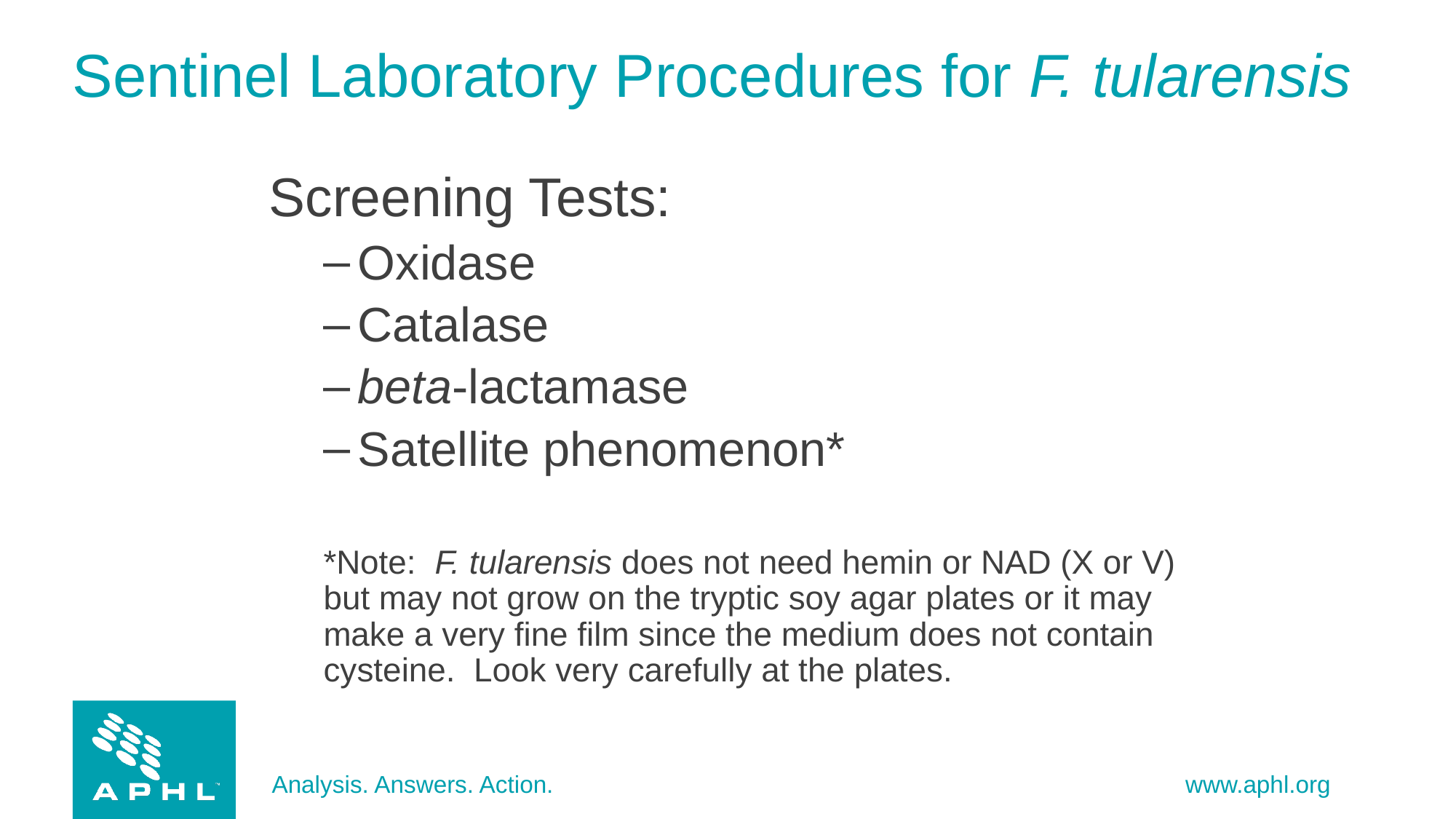

# Sentinel Laboratory Procedures for F. tularensis
Screening Tests:
Oxidase
Catalase
beta-lactamase
Satellite phenomenon*

*Note:  F. tularensis does not need hemin or NAD (X or V) but may not grow on the tryptic soy agar plates or it may make a very fine film since the medium does not contain cysteine.  Look very carefully at the plates.